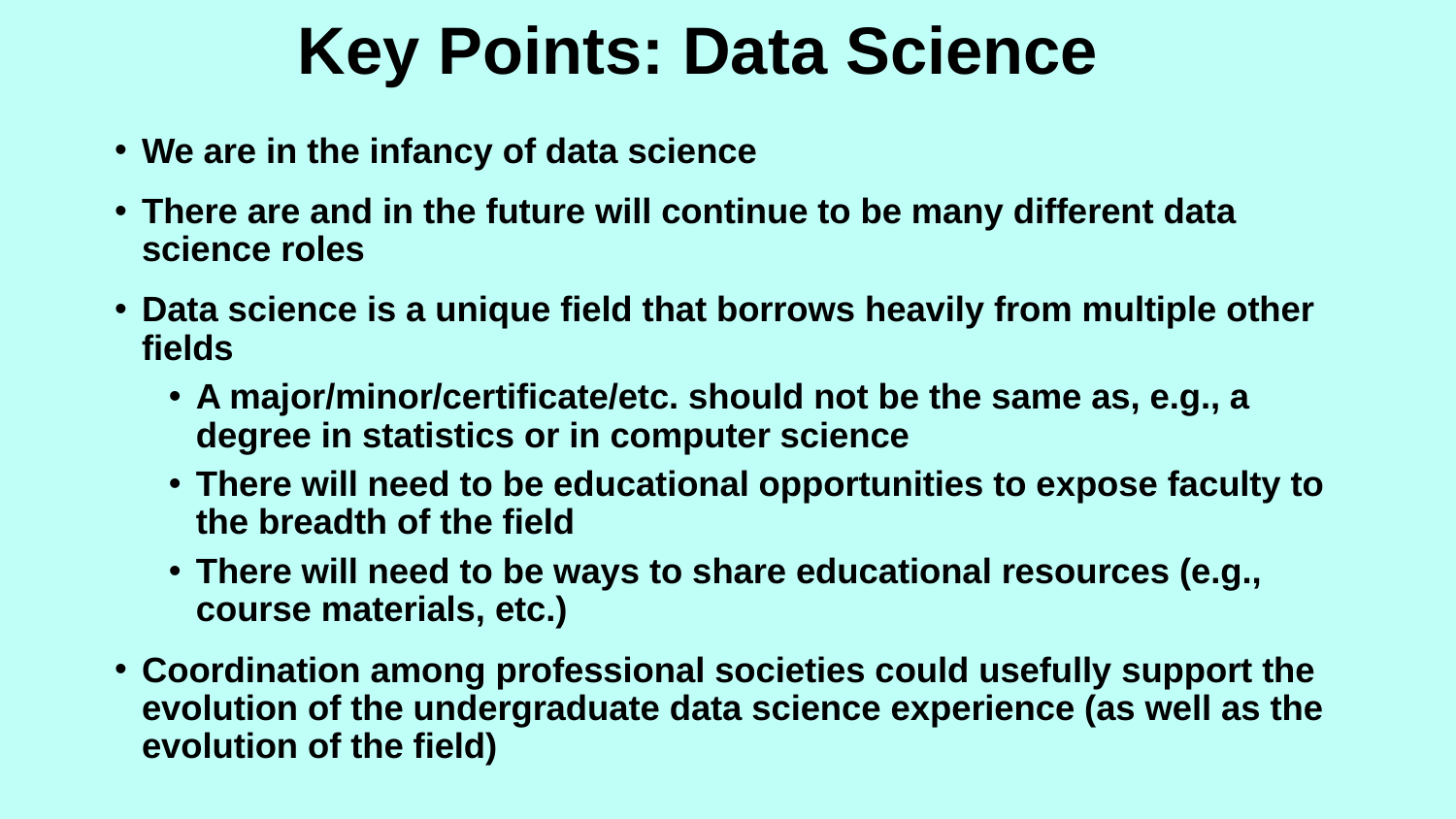

# Key Points: Data Science
We are in the infancy of data science
There are and in the future will continue to be many different data science roles
Data science is a unique field that borrows heavily from multiple other fields
A major/minor/certificate/etc. should not be the same as, e.g., a degree in statistics or in computer science
There will need to be educational opportunities to expose faculty to the breadth of the field
There will need to be ways to share educational resources (e.g., course materials, etc.)
Coordination among professional societies could usefully support the evolution of the undergraduate data science experience (as well as the evolution of the field)